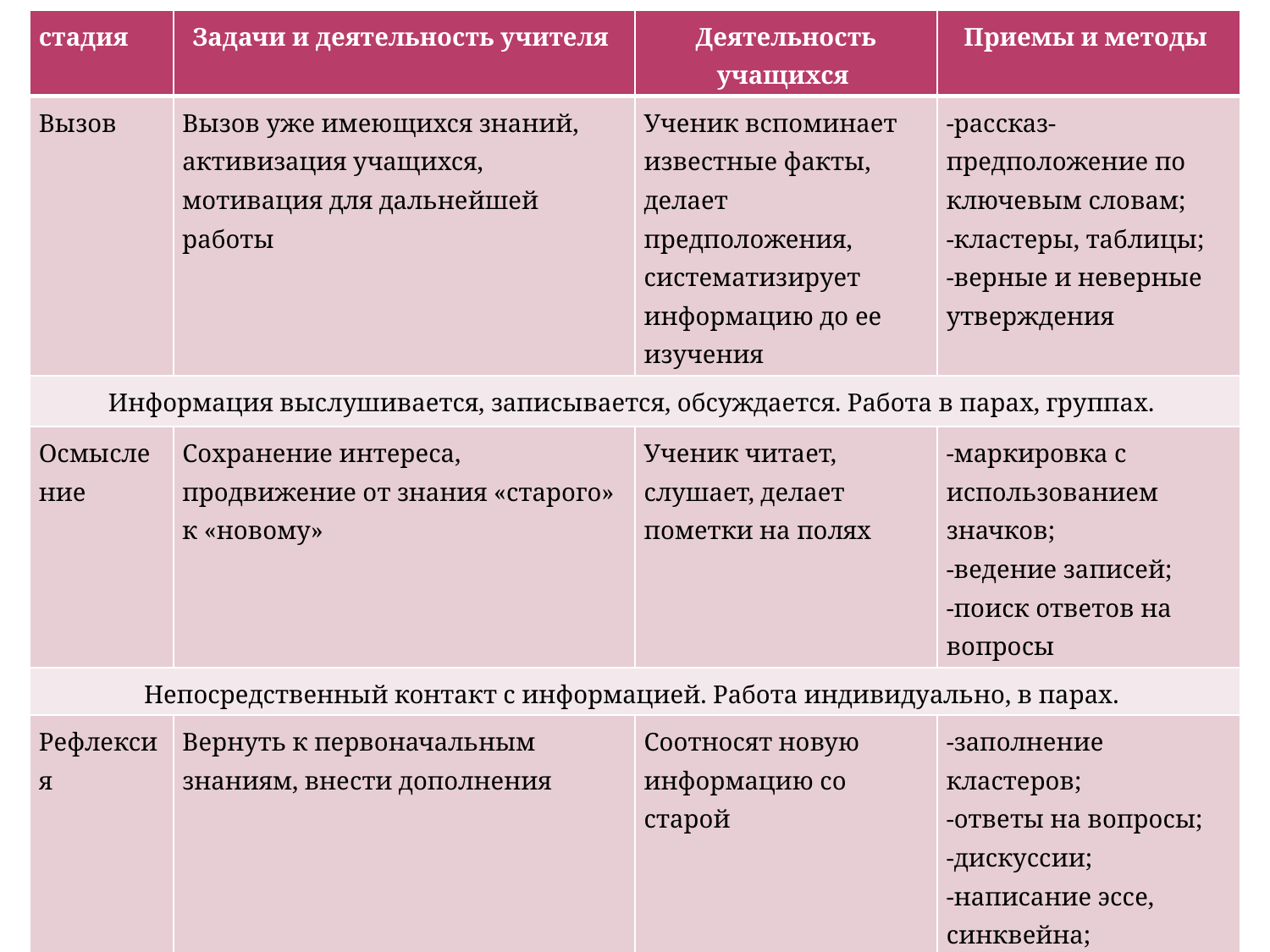

| стадия | Задачи и деятельность учителя | Деятельность учащихся | Приемы и методы |
| --- | --- | --- | --- |
| Вызов | Вызов уже имеющихся знаний, активизация учащихся, мотивация для дальнейшей работы | Ученик вспоминает известные факты, делает предположения, систематизирует информацию до ее изучения | -рассказ-предположение по ключевым словам; -кластеры, таблицы; -верные и неверные утверждения |
| Информация выслушивается, записывается, обсуждается. Работа в парах, группах. |  |  |  |
| Осмысление | Сохранение интереса, продвижение от знания «старого» к «новому» | Ученик читает, слушает, делает пометки на полях | -маркировка с использованием значков; -ведение записей; -поиск ответов на вопросы |
| Непосредственный контакт с информацией. Работа индивидуально, в парах. |  |  |  |
| Рефлексия | Вернуть к первоначальным знаниям, внести дополнения | Соотносят новую информацию со старой | -заполнение кластеров; -ответы на вопросы; -дискуссии; -написание эссе, синквейна; -исследования по темам |
| Творческая переработка, анализ, интерпретация. Работа в парах, группах, индивидуально. |  |  |  |